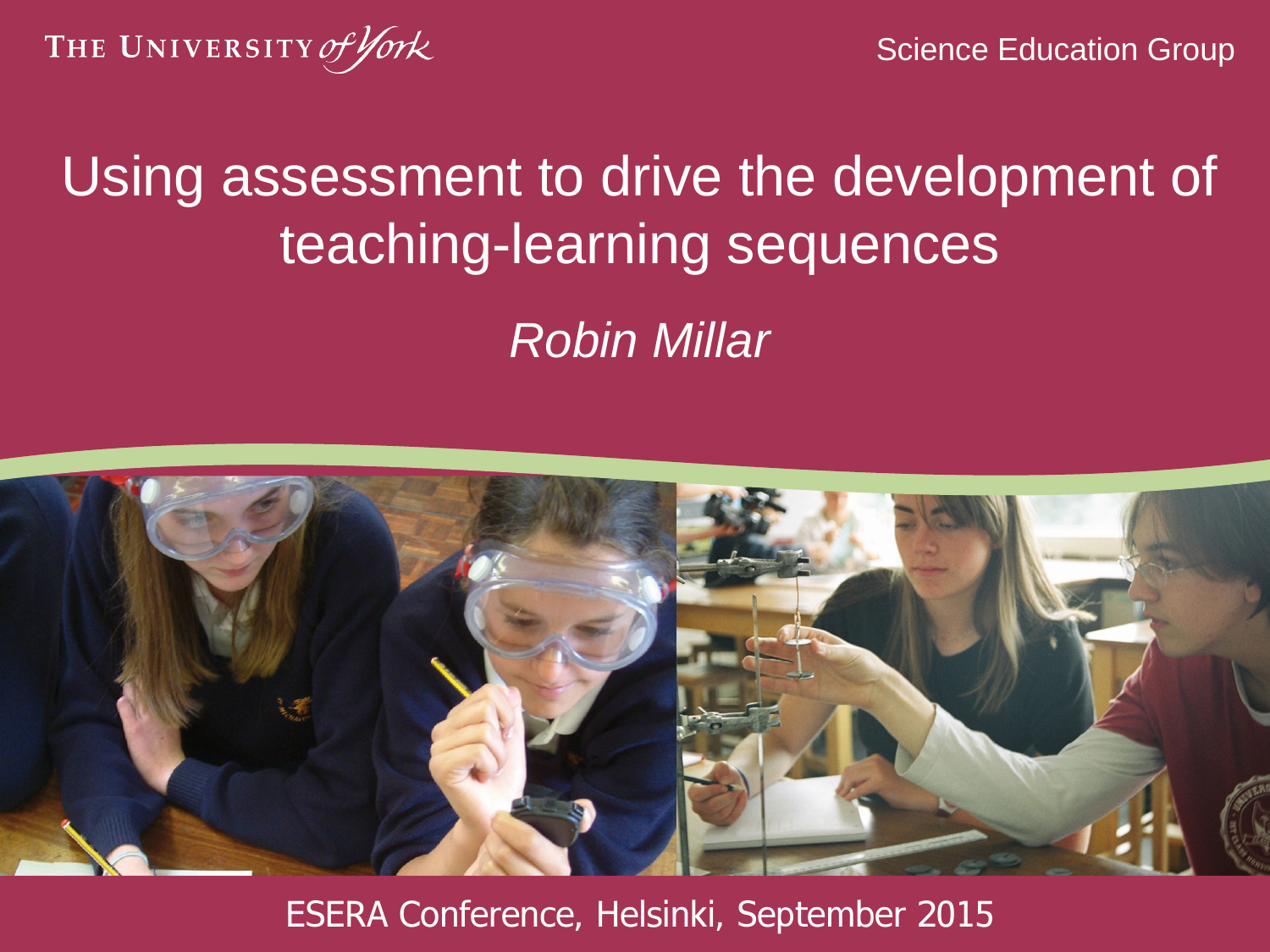

# Using assessment to drive the development of teaching-learning sequences Robin Millar
ESERA Conference, Helsinki, September 2015